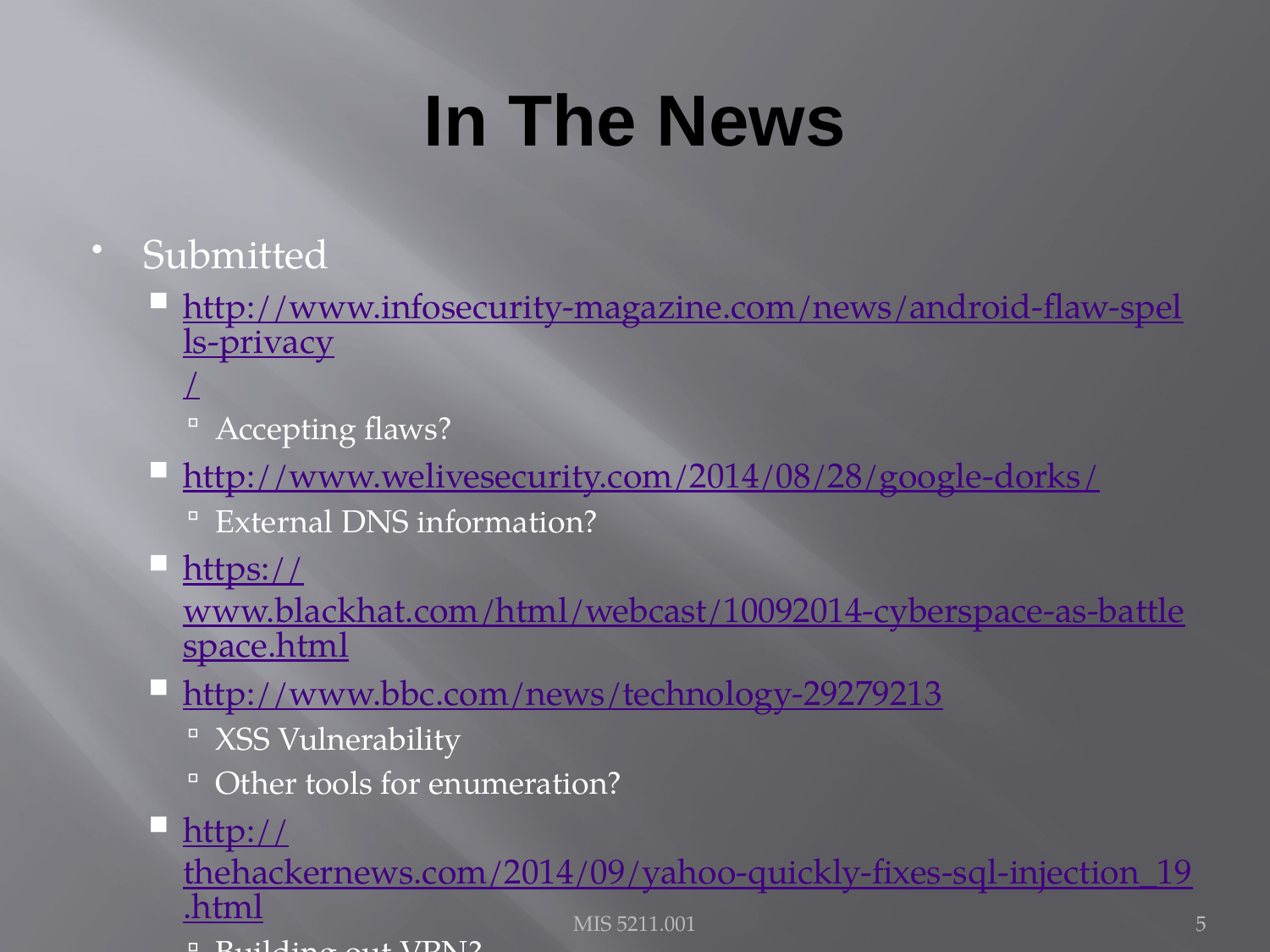

# In The News
Submitted
http://www.infosecurity-magazine.com/news/android-flaw-spells-privacy/
Accepting flaws?
http://www.welivesecurity.com/2014/08/28/google-dorks/
External DNS information?
https://www.blackhat.com/html/webcast/10092014-cyberspace-as-battlespace.html
http://www.bbc.com/news/technology-29279213
XSS Vulnerability
Other tools for enumeration?
http://thehackernews.com/2014/09/yahoo-quickly-fixes-sql-injection_19.html
Building out VPN?

MIS 5211.001
5